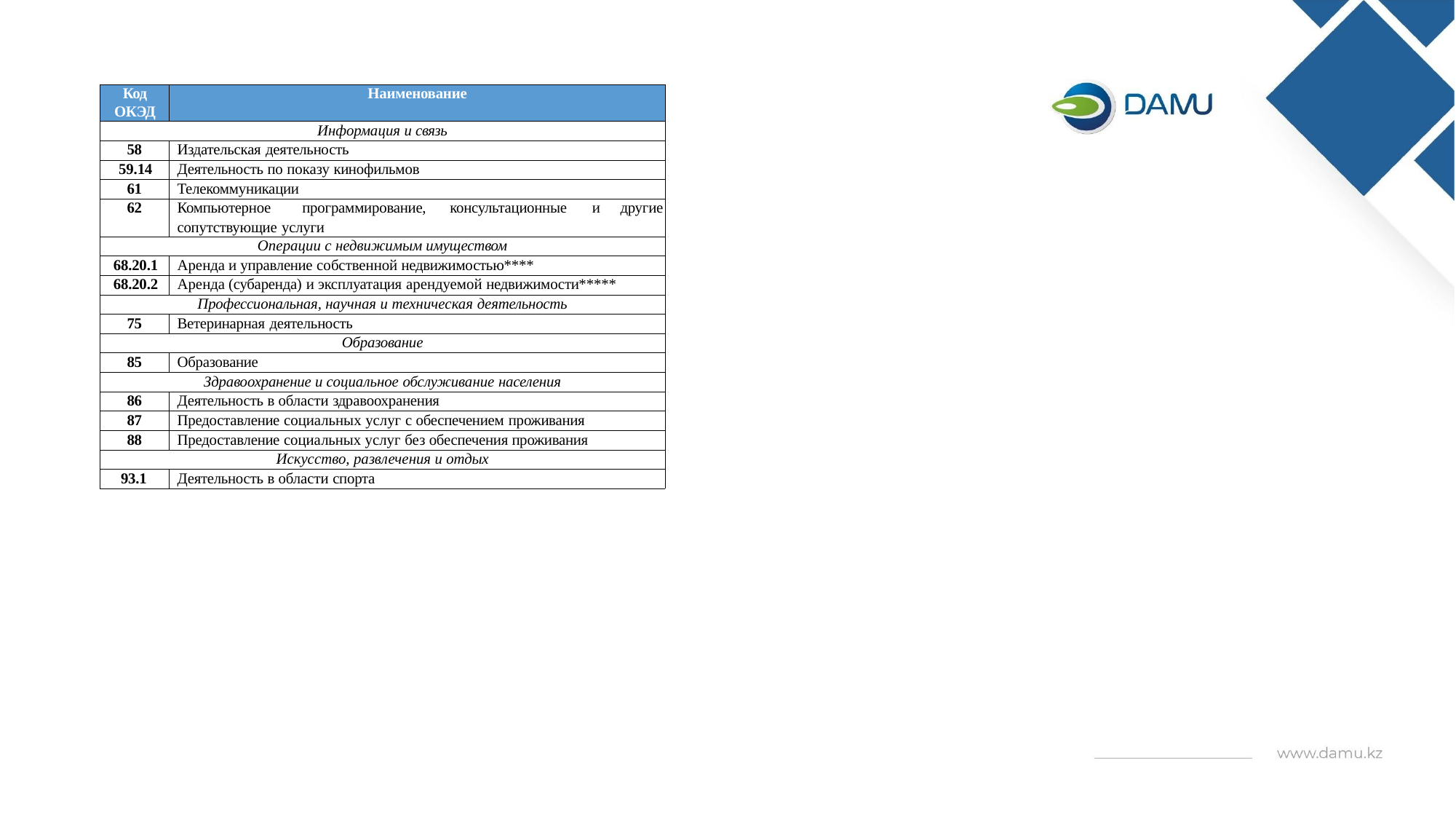

| Код ОКЭД | Наименование |
| --- | --- |
| Информация и связь |  |
| 58 | Издательская деятельность |
| 59.14 | Деятельность по показу кинофильмов |
| 61 | Телекоммуникации |
| 62 | Компьютерное программирование, консультационные и другие сопутствующие услуги |
| Операции с недвижимым имуществом |  |
| 68.20.1 | Аренда и управление собственной недвижимостью\*\*\*\* |
| 68.20.2 | Аренда (субаренда) и эксплуатация арендуемой недвижимости\*\*\*\*\* |
| Профессиональная, научная и техническая деятельность |  |
| 75 | Ветеринарная деятельность |
| Образование |  |
| 85 | Образование |
| Здравоохранение и социальное обслуживание населения |  |
| 86 | Деятельность в области здравоохранения |
| 87 | Предоставление социальных услуг с обеспечением проживания |
| 88 | Предоставление социальных услуг без обеспечения проживания |
| Искусство, развлечения и отдых |  |
| 93.1 | Деятельность в области спорта |